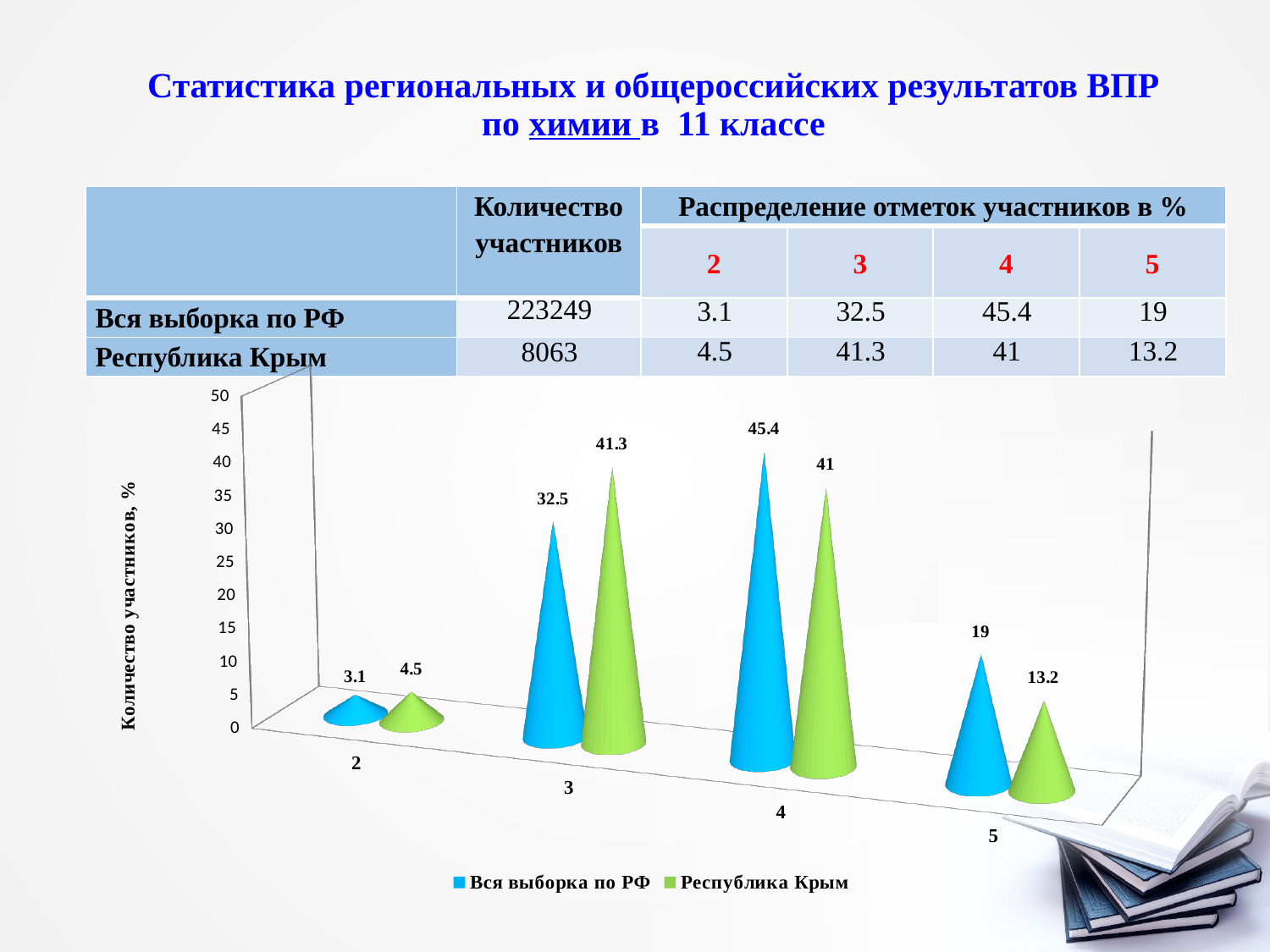

# Статистика региональных и общероссийских результатов ВПР по химии в  11 классе
|  | Количество участников | Распределение отметок участников в % |  |  |  |
| --- | --- | --- | --- | --- | --- |
|  |  | 2 | 3 | 4 | 5 |
| Вся выборка по РФ | 223249 | 3.1 | 32.5 | 45.4 | 19 |
| Республика Крым | 8063 | 4.5 | 41.3 | 41 | 13.2 |

[unsupported chart]